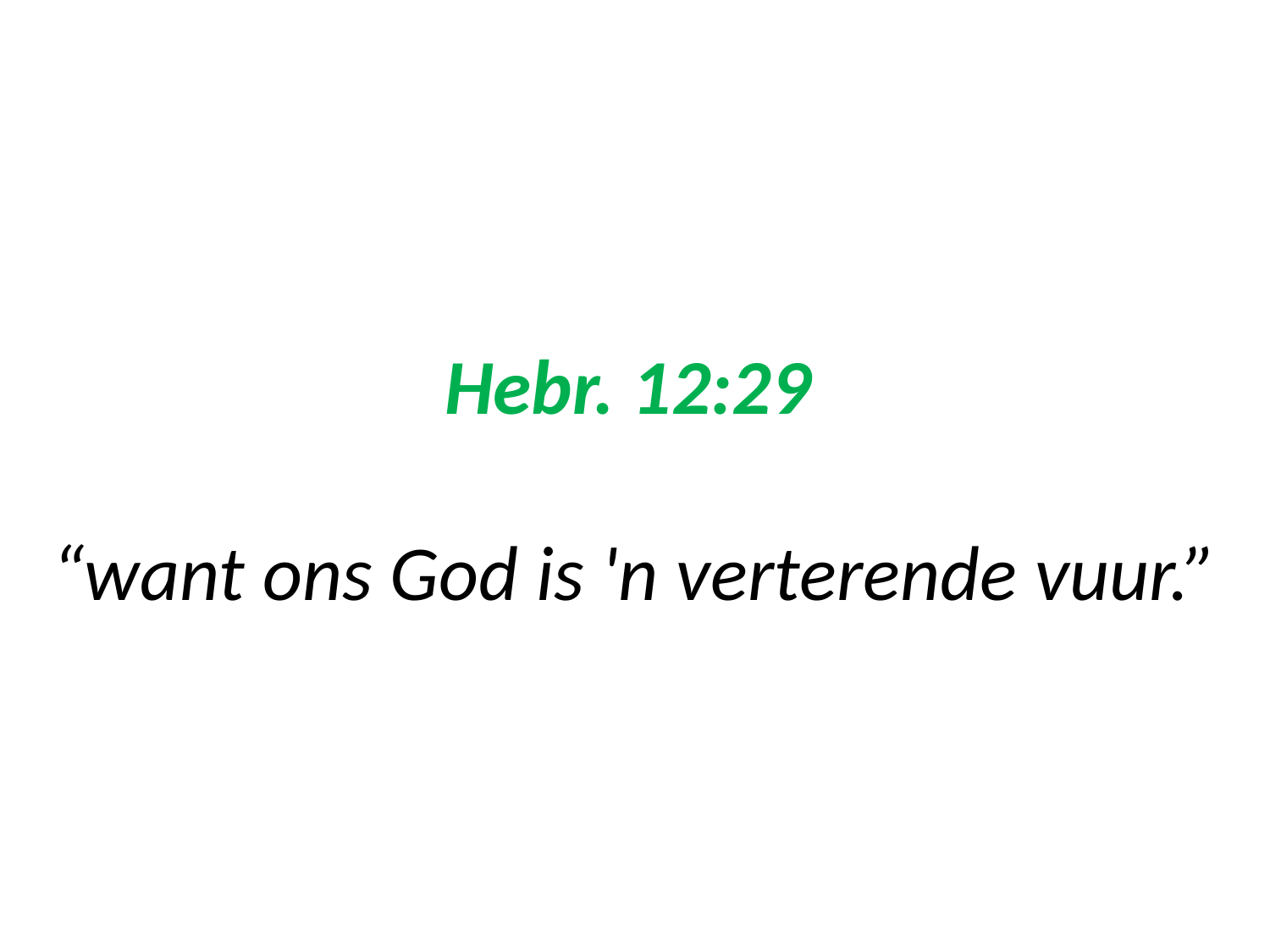

# Hebr. 12:29 “want ons God is 'n verterende vuur.”